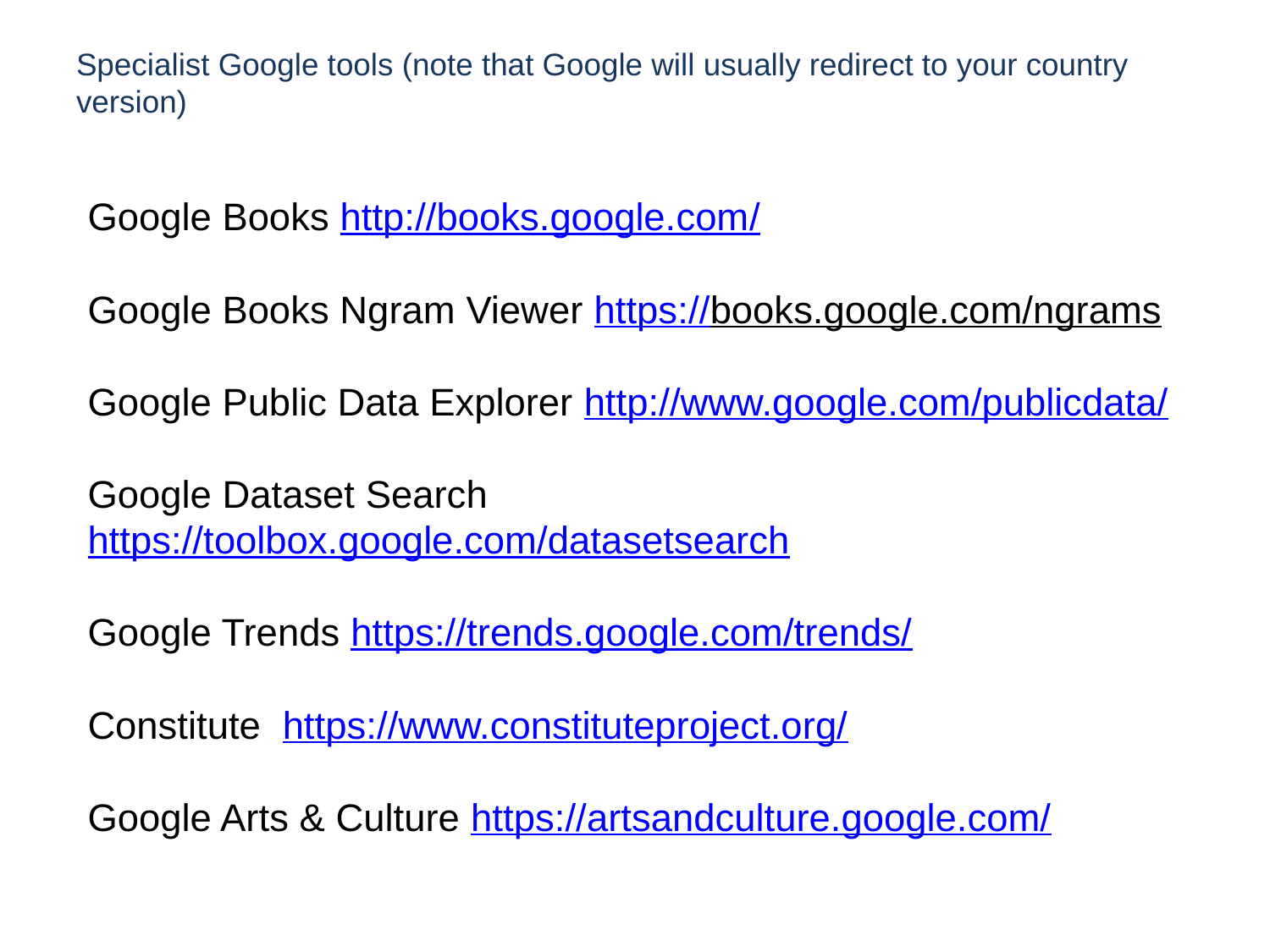

# Specialist Google tools (note that Google will usually redirect to your country version)
Google Books http://books.google.com/

Google Books Ngram Viewer https://books.google.com/ngrams

Google Public Data Explorer http://www.google.com/publicdata/

Google Dataset Search https://toolbox.google.com/datasetsearch

Google Trends https://trends.google.com/trends/

Constitute  https://www.constituteproject.org/

Google Arts & Culture https://artsandculture.google.com/